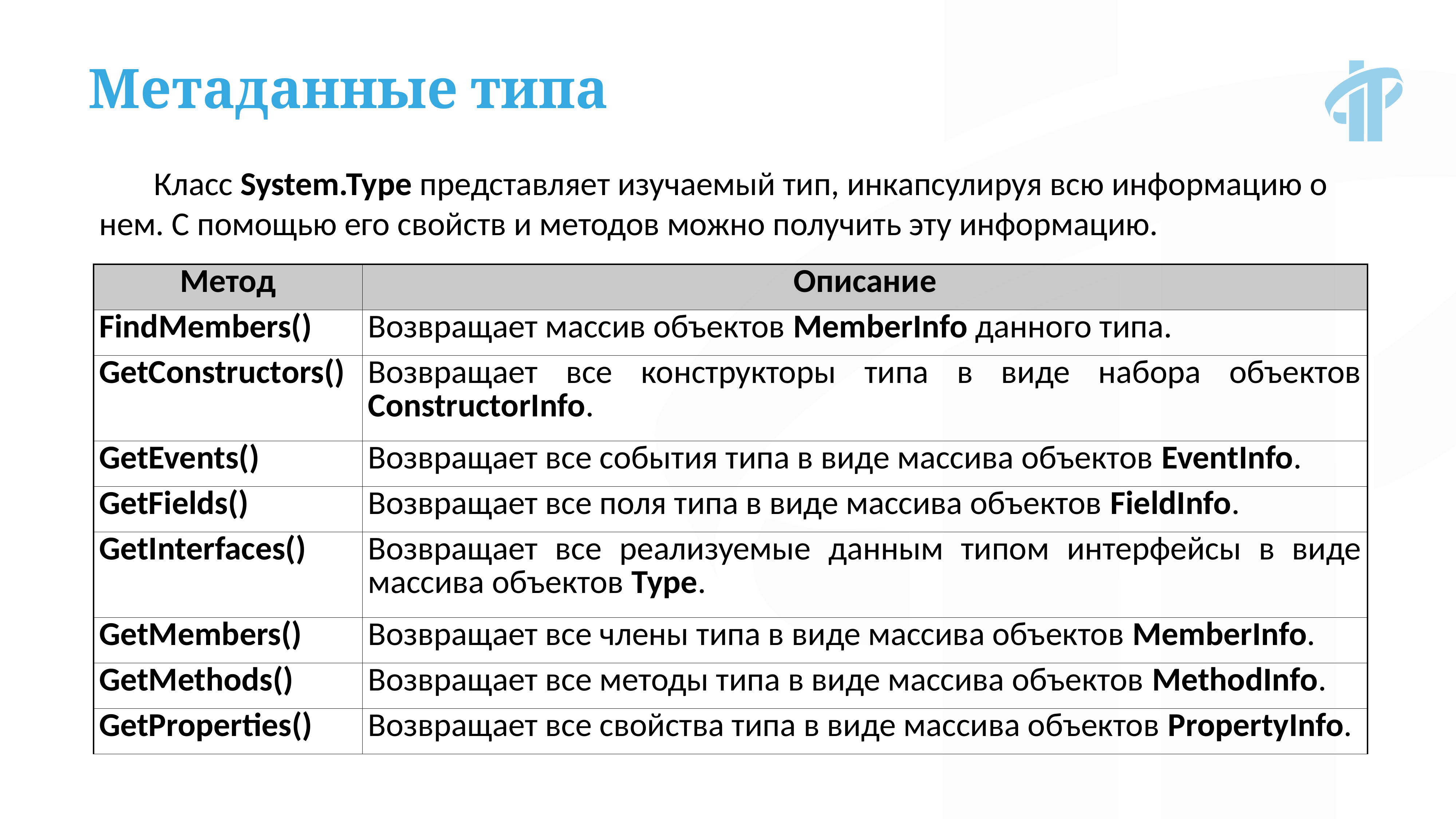

Метаданные типа
Класс System.Type представляет изучаемый тип, инкапсулируя всю информацию о нем. С помощью его свойств и методов можно получить эту информацию.
| Метод | Описание |
| --- | --- |
| FindMembers() | Возвращает массив объектов MemberInfo данного типа. |
| GetConstructors() | Возвращает все конструкторы типа в виде набора объектов ConstructorInfo. |
| GetEvents() | Возвращает все события типа в виде массива объектов EventInfo. |
| GetFields() | Возвращает все поля типа в виде массива объектов FieldInfo. |
| GetInterfaces() | Возвращает все реализуемые данным типом интерфейсы в виде массива объектов Type. |
| GetMembers() | Возвращает все члены типа в виде массива объектов MemberInfo. |
| GetMethods() | Возвращает все методы типа в виде массива объектов MethodInfo. |
| GetProperties() | Возвращает все свойства типа в виде массива объектов PropertyInfo. |